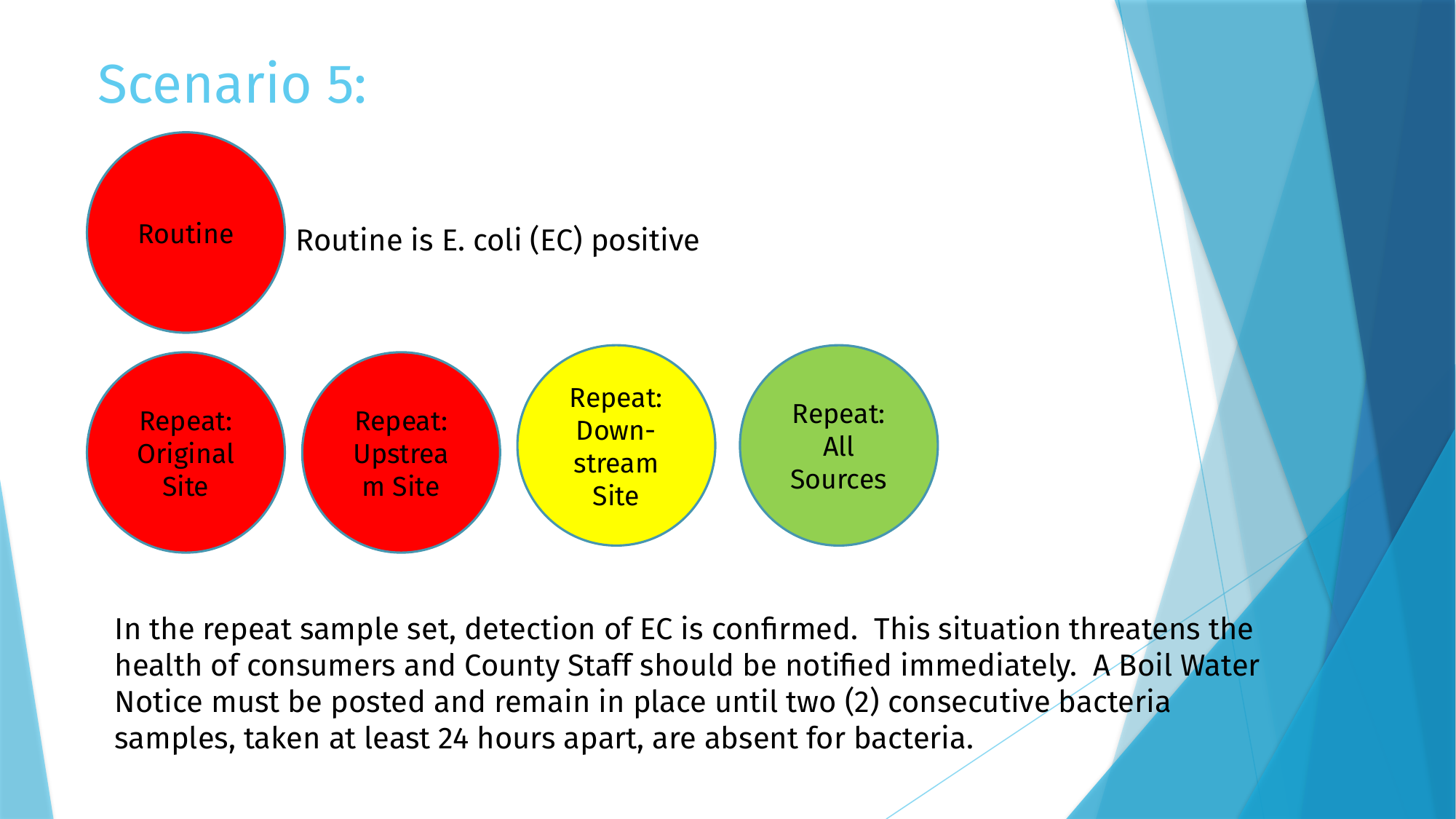

# Scenario 5:
Routine
Routine is E. coli (EC) positive
Repeat:
Down-stream Site
Repeat:
All Sources
Repeat:
Original Site
Repeat:
Upstream Site
In the repeat sample set, detection of EC is confirmed.  This situation threatens the health of consumers and County Staff should be notified immediately.  A Boil Water Notice must be posted and remain in place until two (2) consecutive bacteria samples, taken at least 24 hours apart, are absent for bacteria.